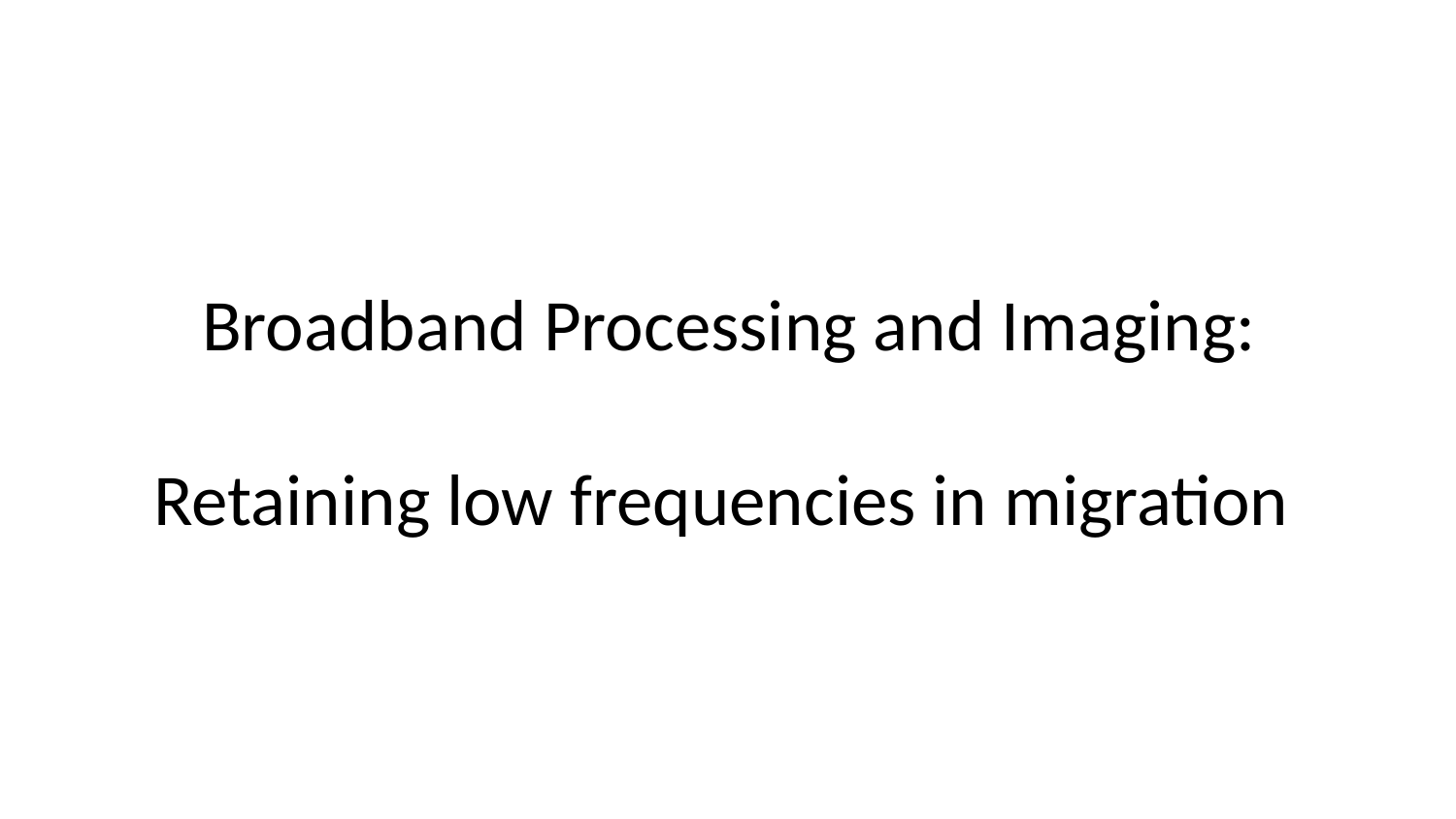

# Broadband Processing and Imaging: Retaining low frequencies in migration